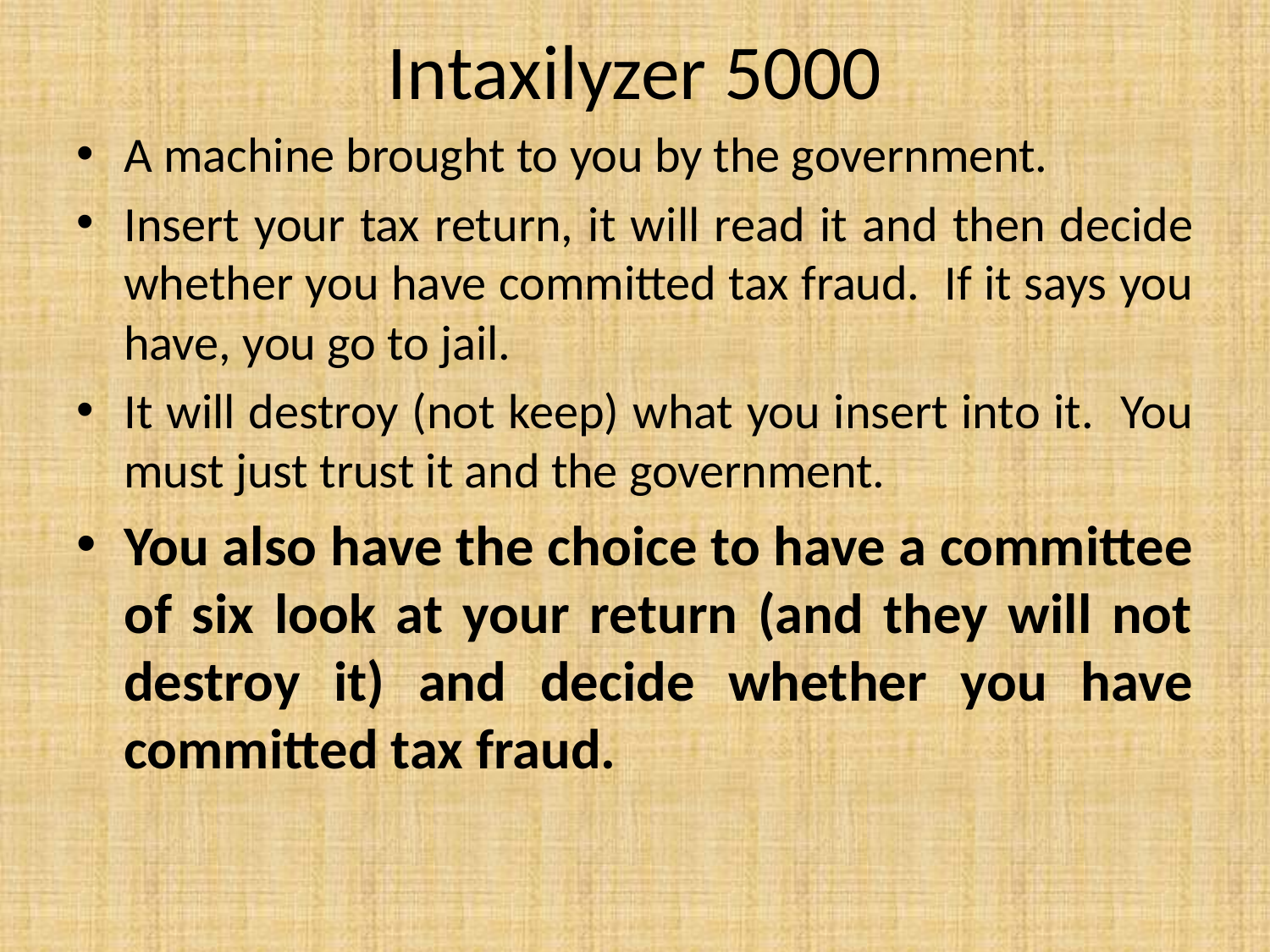

# Intaxilyzer 5000
A machine brought to you by the government.
Insert your tax return, it will read it and then decide whether you have committed tax fraud.  If it says you have, you go to jail.
It will destroy (not keep) what you insert into it.  You must just trust it and the government.
You also have the choice to have a committee of six look at your return (and they will not destroy it) and decide whether you have committed tax fraud.